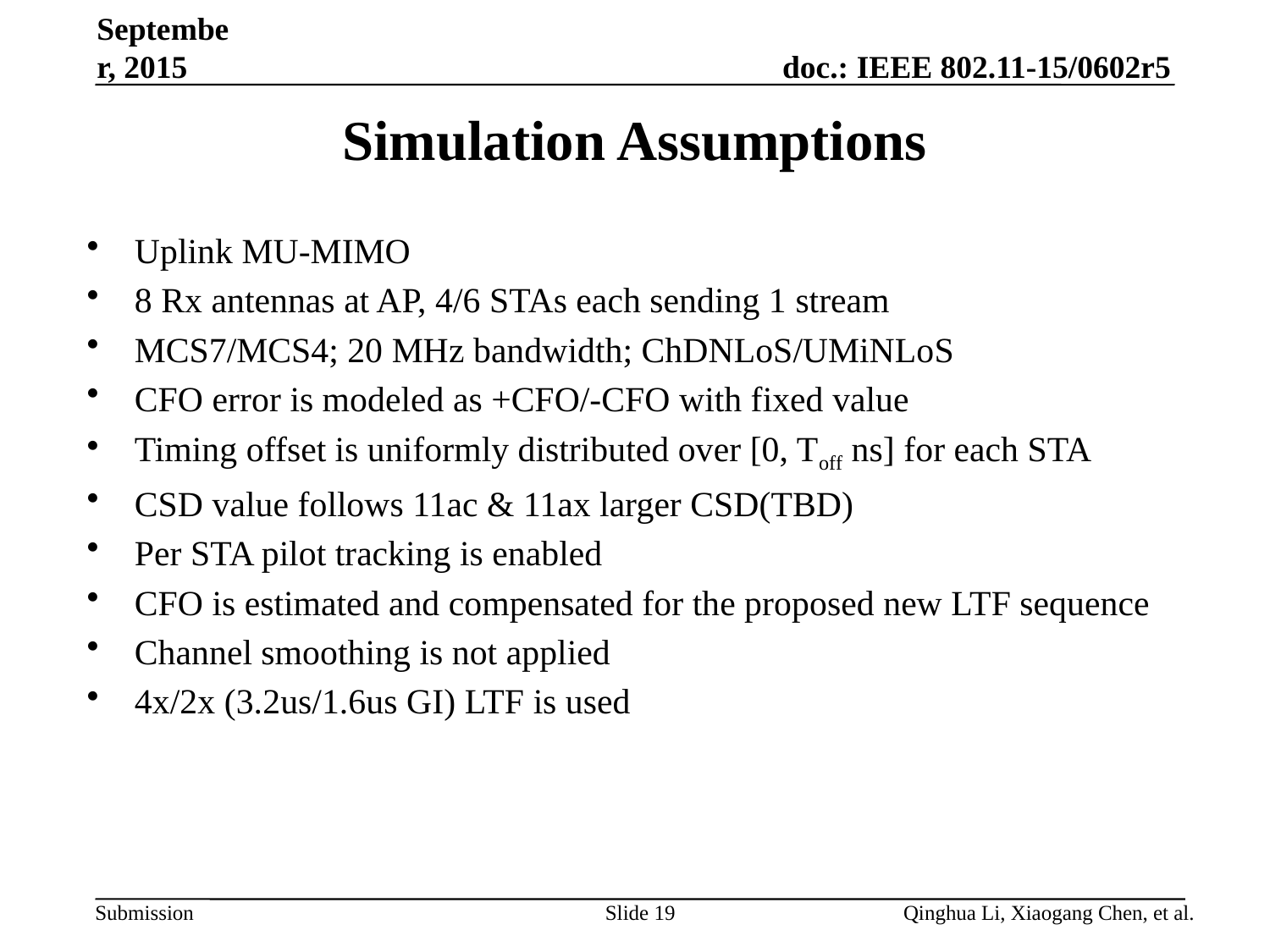

September, 2015
# Simulation Assumptions
Uplink MU-MIMO
8 Rx antennas at AP, 4/6 STAs each sending 1 stream
MCS7/MCS4; 20 MHz bandwidth; ChDNLoS/UMiNLoS
CFO error is modeled as +CFO/-CFO with fixed value
Timing offset is uniformly distributed over [0, Toff ns] for each STA
CSD value follows 11ac & 11ax larger CSD(TBD)
Per STA pilot tracking is enabled
CFO is estimated and compensated for the proposed new LTF sequence
Channel smoothing is not applied
4x/2x (3.2us/1.6us GI) LTF is used
Slide 19
Qinghua Li, Xiaogang Chen, et al.